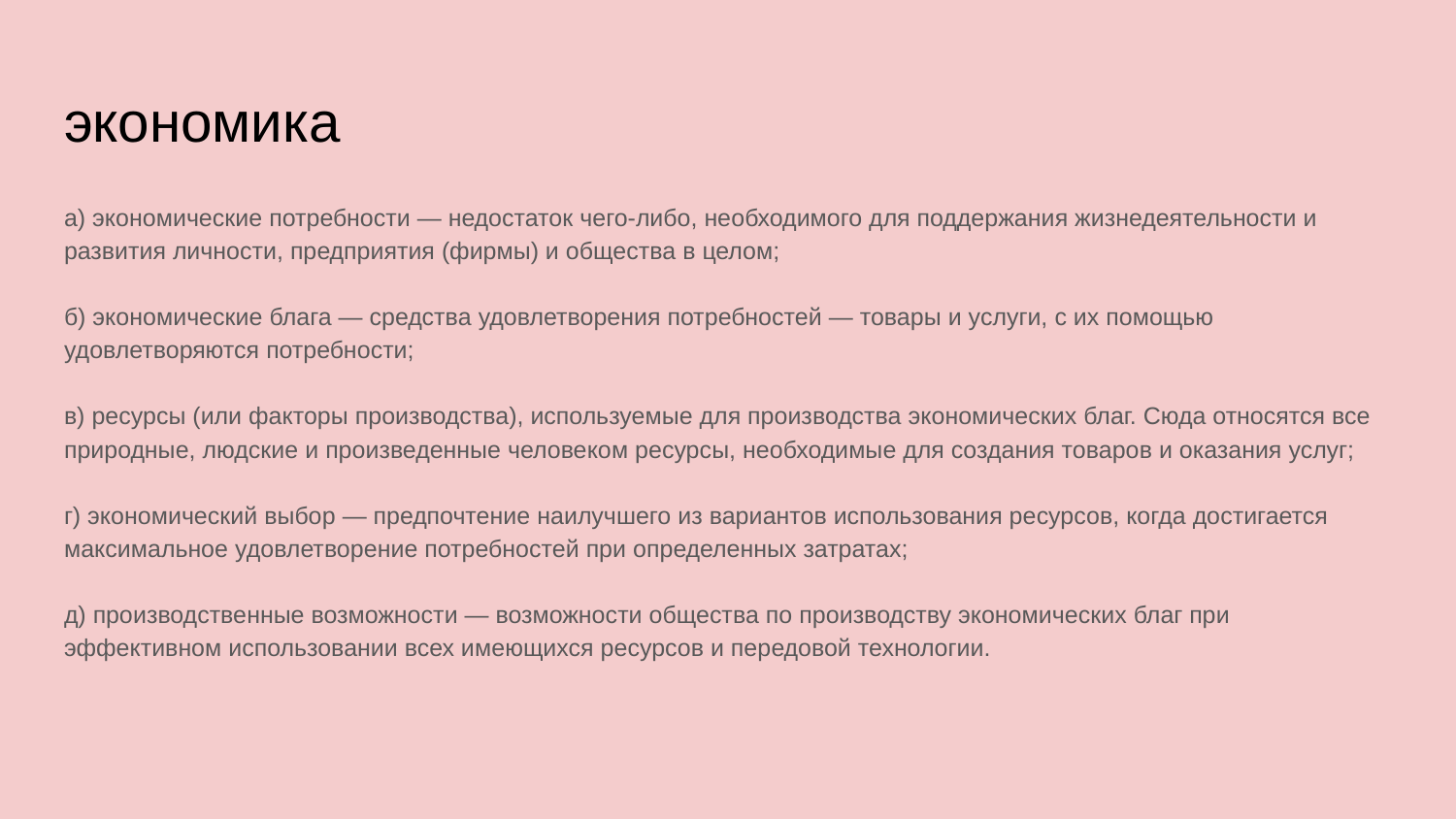

# экономика
а) экономические потребности — недостаток чего-либо, необходимого для поддержания жизнедеятельности и развития личности, предприятия (фирмы) и общества в целом;
б) экономические блага — средства удовлетворения потребностей — товары и услуги, с их помощью удовлетворяются потребности;
в) ресурсы (или факторы производства), используемые для производства экономических благ. Сюда относятся все природные, людские и произведенные человеком ресурсы, необходимые для создания товаров и оказания услуг;
г) экономический выбор — предпочтение наилучшего из вариантов использования ресурсов, когда достигается максимальное удовлетворение потребностей при определенных затратах;
д) производственные возможности — возможности общества по производству экономических благ при эффективном использовании всех имеющихся ресурсов и передовой технологии.